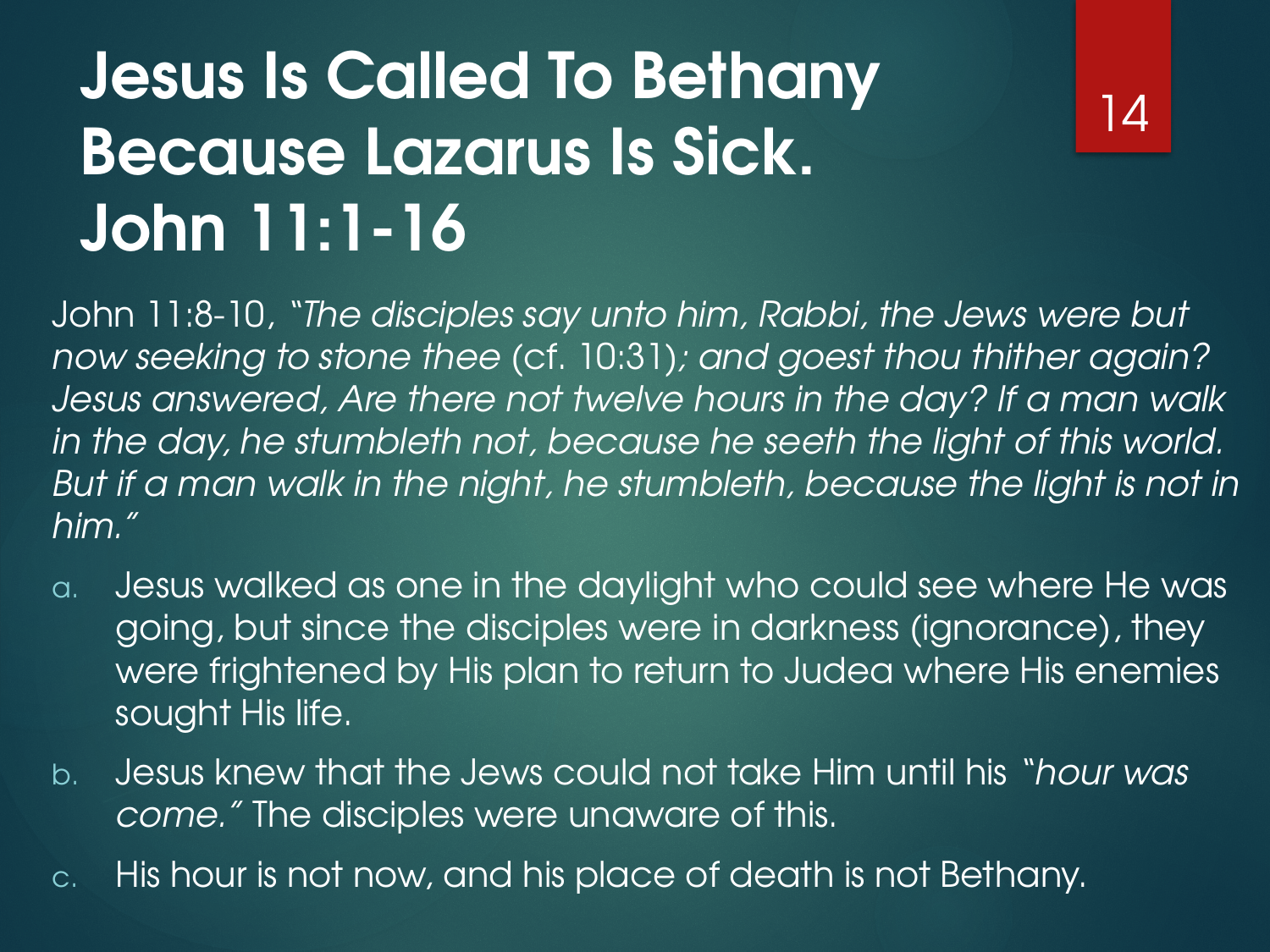

# Jesus Is Called To Bethany Because Lazarus Is Sick. John 11:1-16
14
John 11:8-10, “The disciples say unto him, Rabbi, the Jews were but now seeking to stone thee (cf. 10:31); and goest thou thither again? Jesus answered, Are there not twelve hours in the day? If a man walk in the day, he stumbleth not, because he seeth the light of this world. But if a man walk in the night, he stumbleth, because the light is not in him.”
Jesus walked as one in the daylight who could see where He was going, but since the disciples were in darkness (ignorance), they were frightened by His plan to return to Judea where His enemies sought His life.
Jesus knew that the Jews could not take Him until his “hour was come.” The disciples were unaware of this.
His hour is not now, and his place of death is not Bethany.